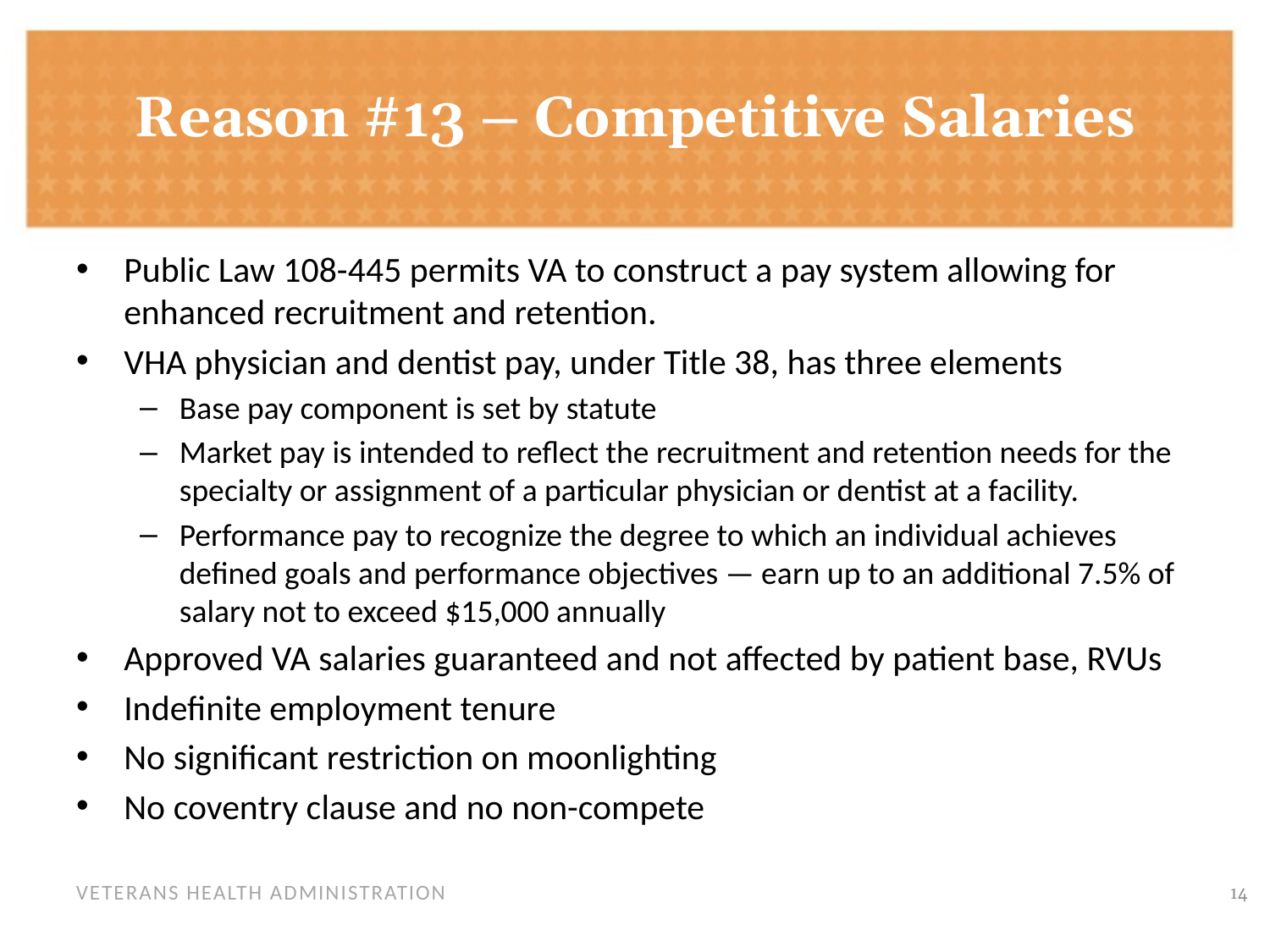

# Reason #13 – Competitive Salaries
Public Law 108-445 permits VA to construct a pay system allowing for enhanced recruitment and retention.
VHA physician and dentist pay, under Title 38, has three elements
Base pay component is set by statute
Market pay is intended to reflect the recruitment and retention needs for the specialty or assignment of a particular physician or dentist at a facility.
Performance pay to recognize the degree to which an individual achieves defined goals and performance objectives — earn up to an additional 7.5% of salary not to exceed $15,000 annually
Approved VA salaries guaranteed and not affected by patient base, RVUs
Indefinite employment tenure
No significant restriction on moonlighting
No coventry clause and no non-compete

14